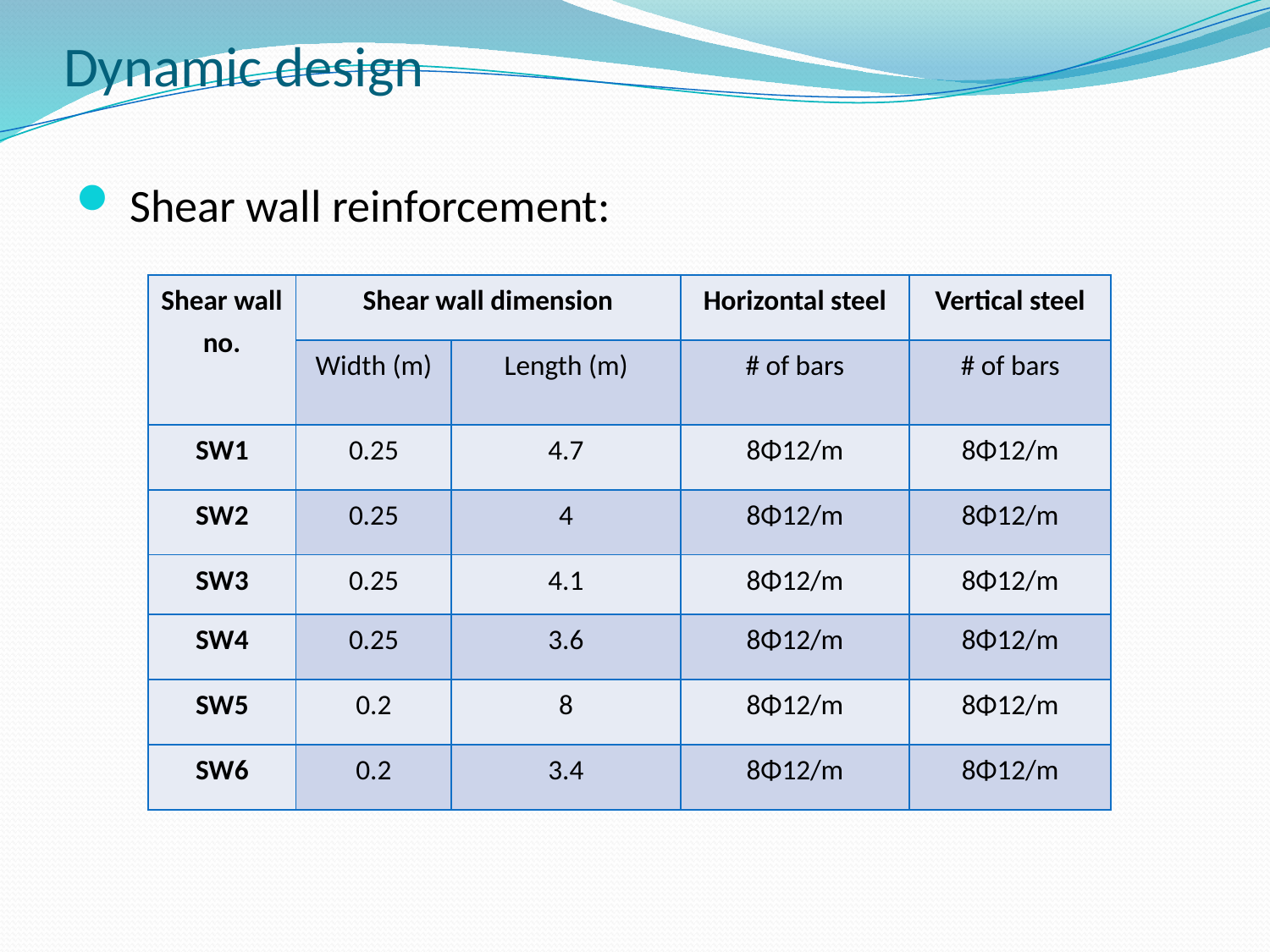

# Dynamic design

 Shear wall reinforcement:

| Shear wall no. | Shear wall dimension |  | Horizontal steel | Vertical steel |
| --- | --- | --- | --- | --- |
|  | Width (m) | Length (m) | # of bars | # of bars |
| SW1 | 0.25 | 4.7 | 8Φ12/m | 8Φ12/m |
| SW2 | 0.25 | 4 | 8Φ12/m | 8Φ12/m |
| SW3 | 0.25 | 4.1 | 8Φ12/m | 8Φ12/m |
| SW4 | 0.25 | 3.6 | 8Φ12/m | 8Φ12/m |
| SW5 | 0.2 | 8 | 8Φ12/m | 8Φ12/m |
| SW6 | 0.2 | 3.4 | 8Φ12/m | 8Φ12/m |